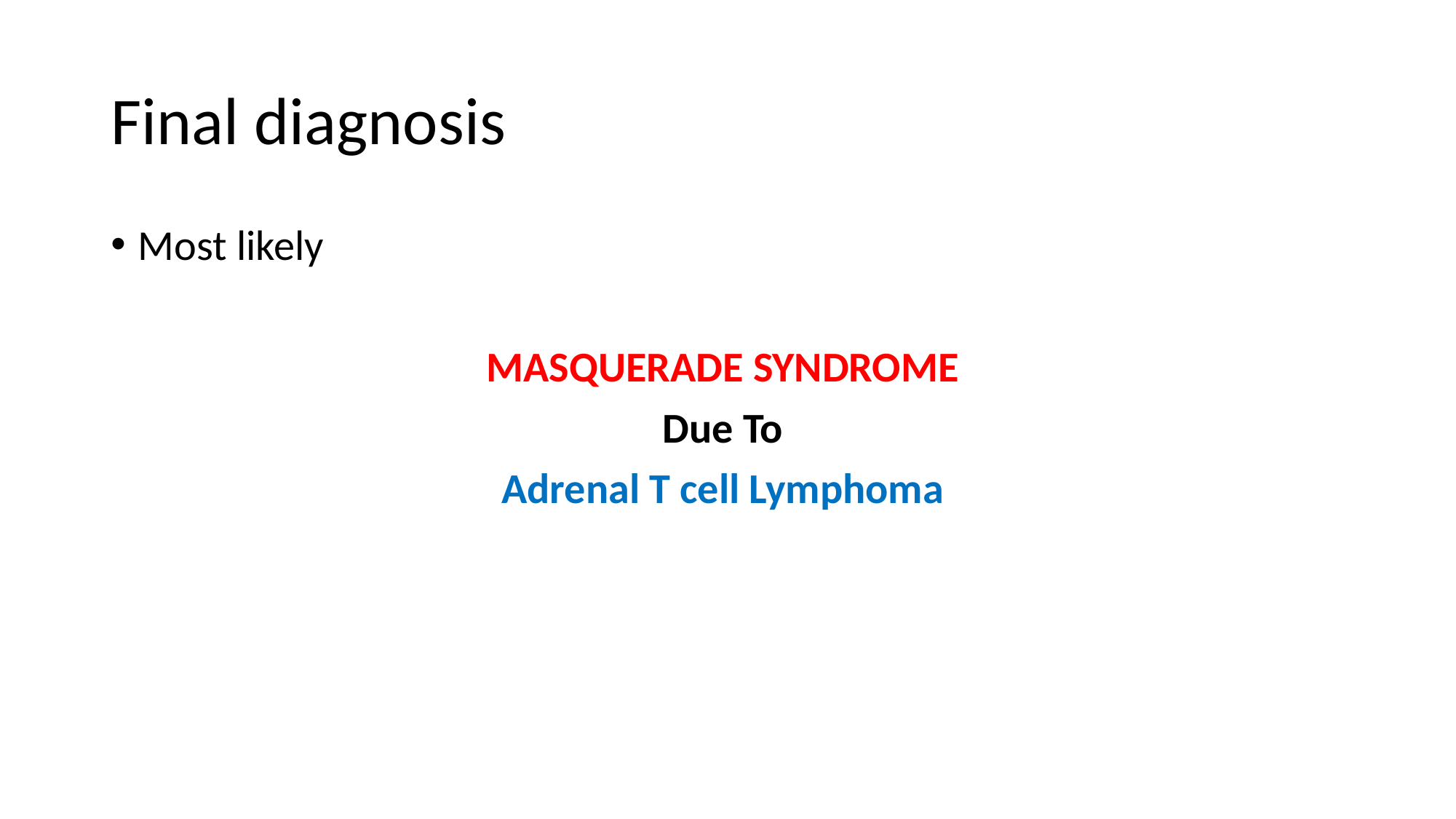

# Final diagnosis
Most likely

MASQUERADE SYNDROME
Due To
Adrenal T cell Lymphoma